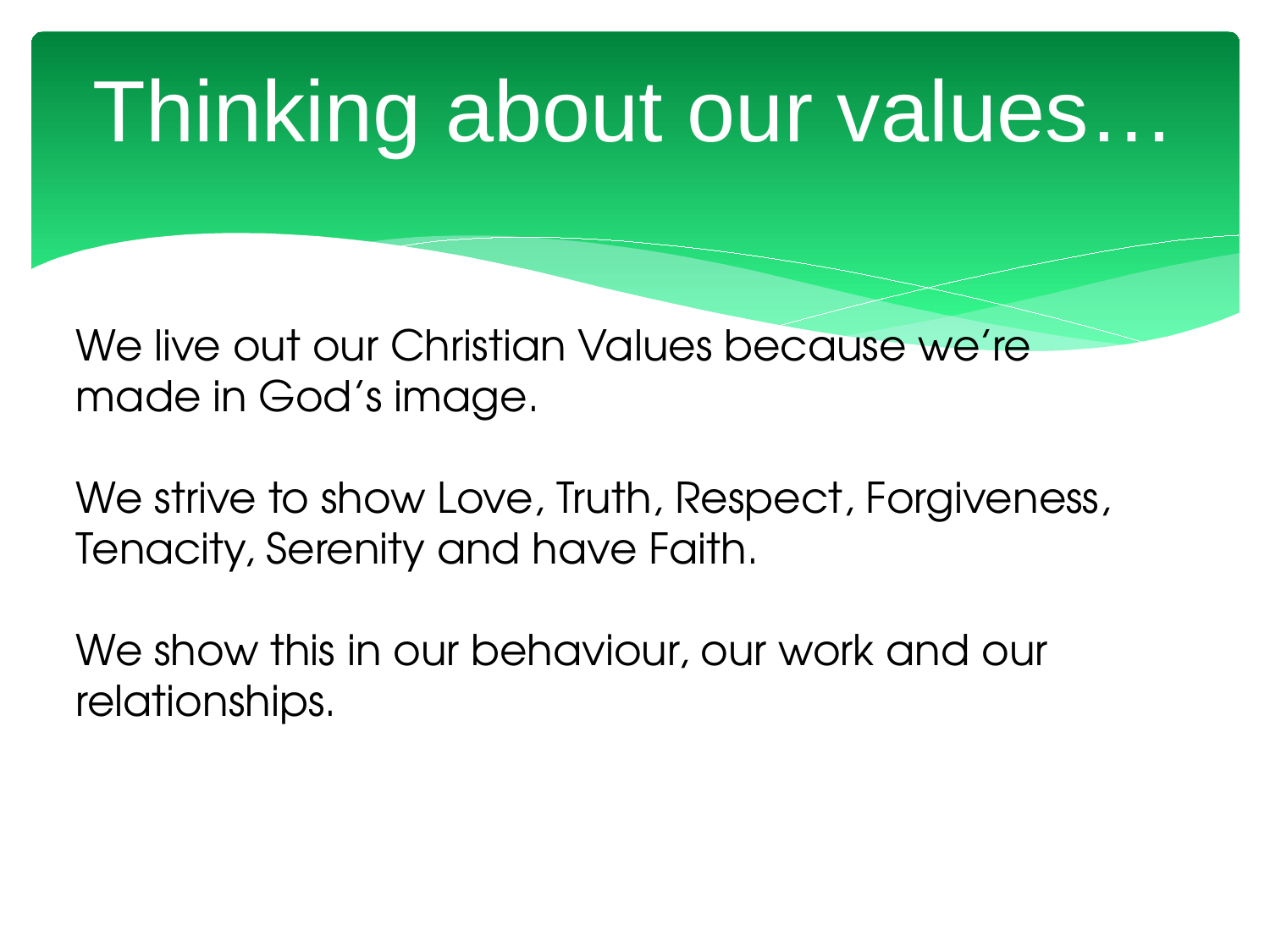

# Thinking about our values…
We live out our Christian Values because we’re made in God’s image.

We strive to show Love, Truth, Respect, Forgiveness, Tenacity, Serenity and have Faith.

We show this in our behaviour, our work and our relationships.